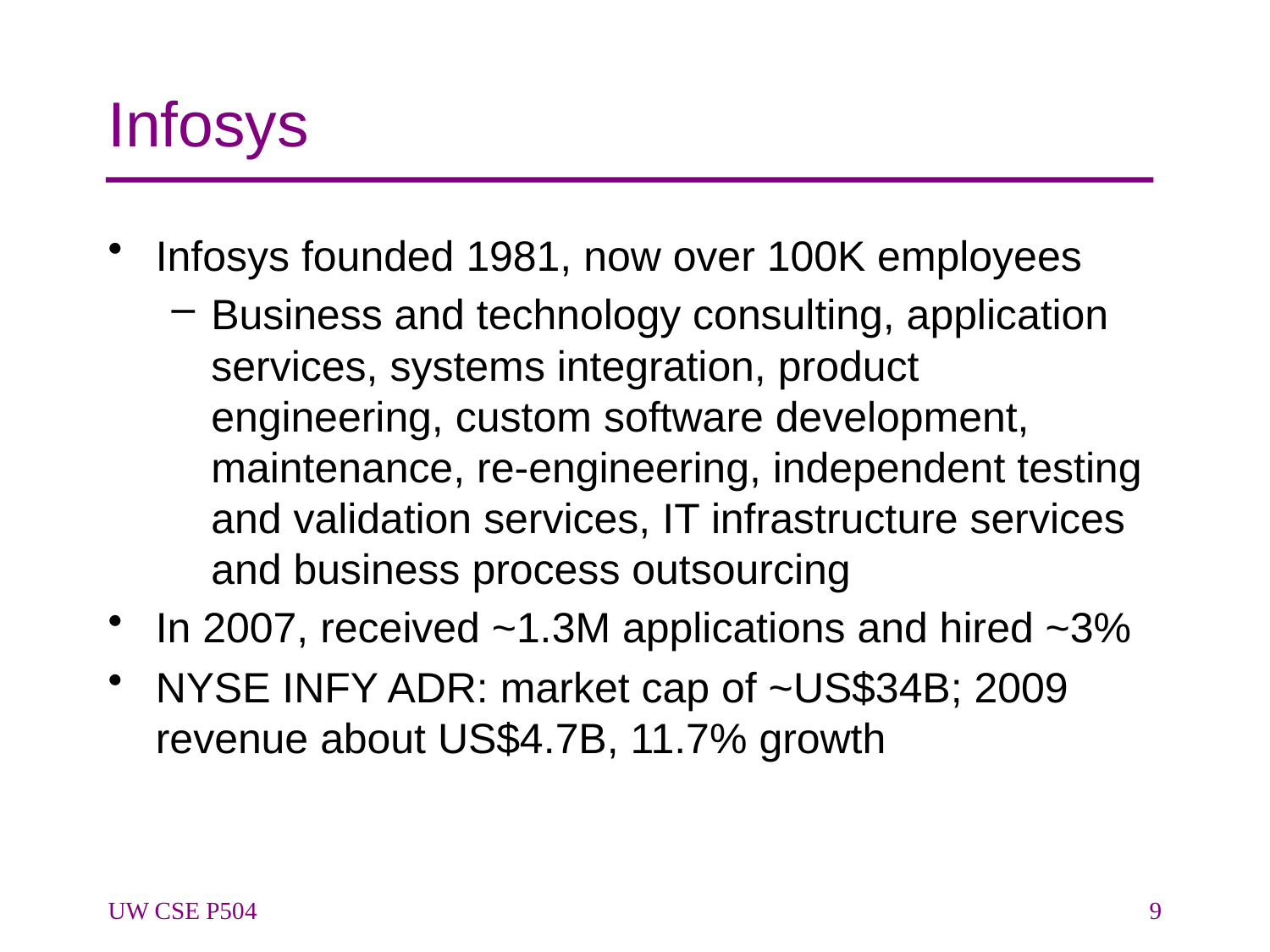

# Infosys
Infosys founded 1981, now over 100K employees
Business and technology consulting, application services, systems integration, product engineering, custom software development, maintenance, re-engineering, independent testing and validation services, IT infrastructure services and business process outsourcing
In 2007, received ~1.3M applications and hired ~3%
NYSE INFY ADR: market cap of ~US$34B; 2009 revenue about US$4.7B, 11.7% growth

UW CSE P504
9